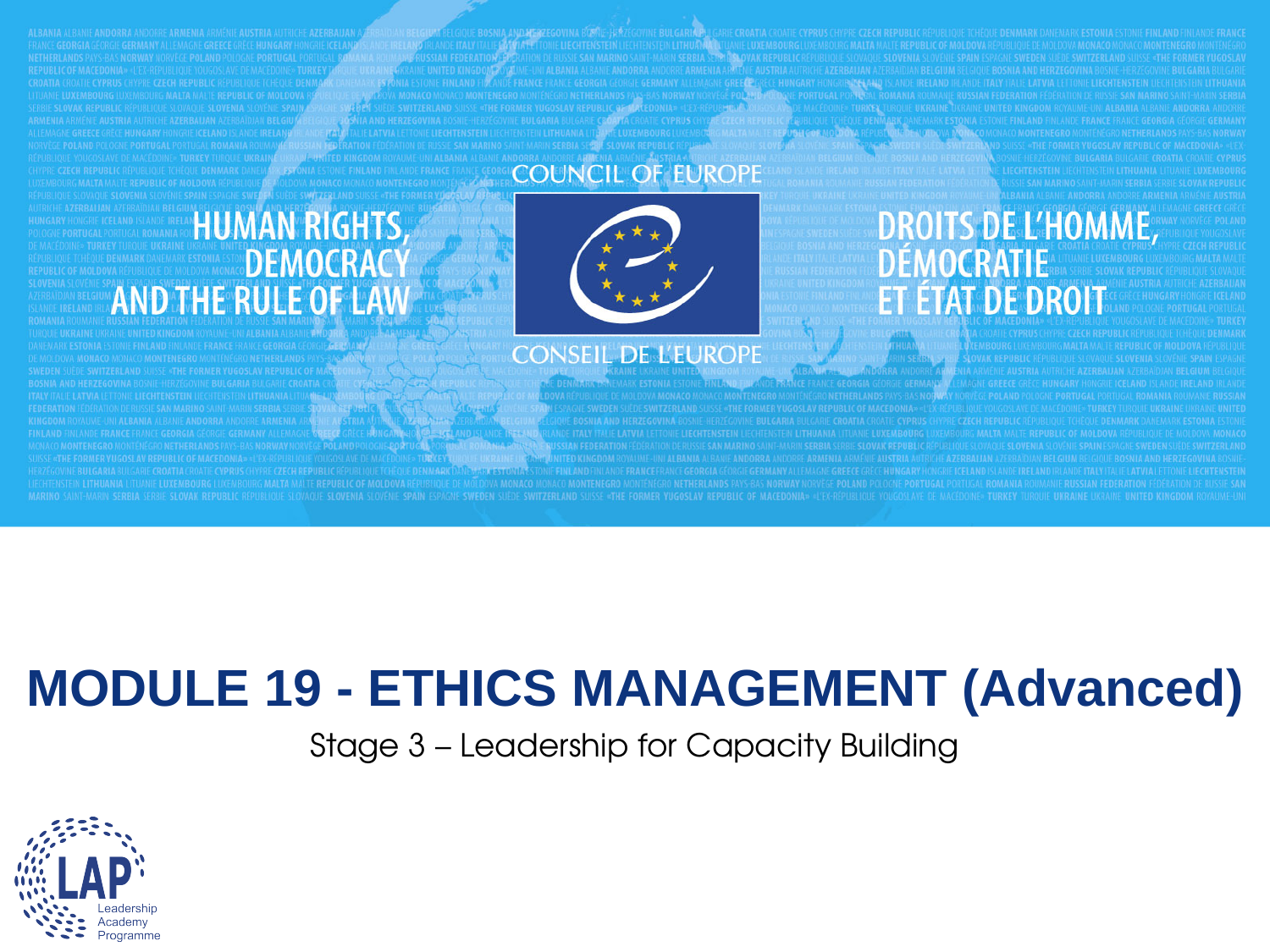

# MODULE 19 - ETHICS MANAGEMENT (Advanced)
Stage 3 – Leadership for Capacity Building